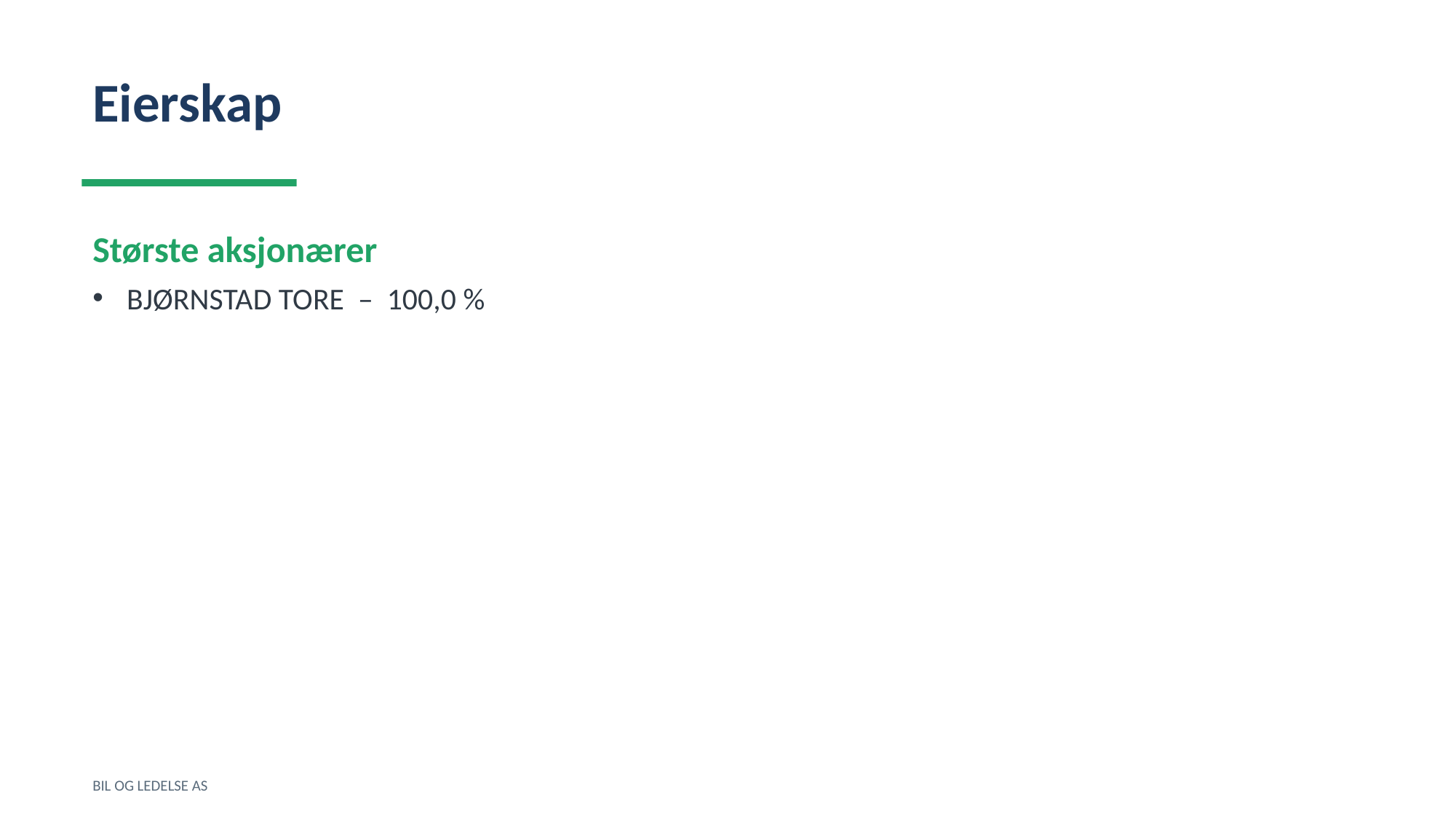

Eierskap

Største aksjonærer
BJØRNSTAD TORE  –  100,0 %
BIL OG LEDELSE AS